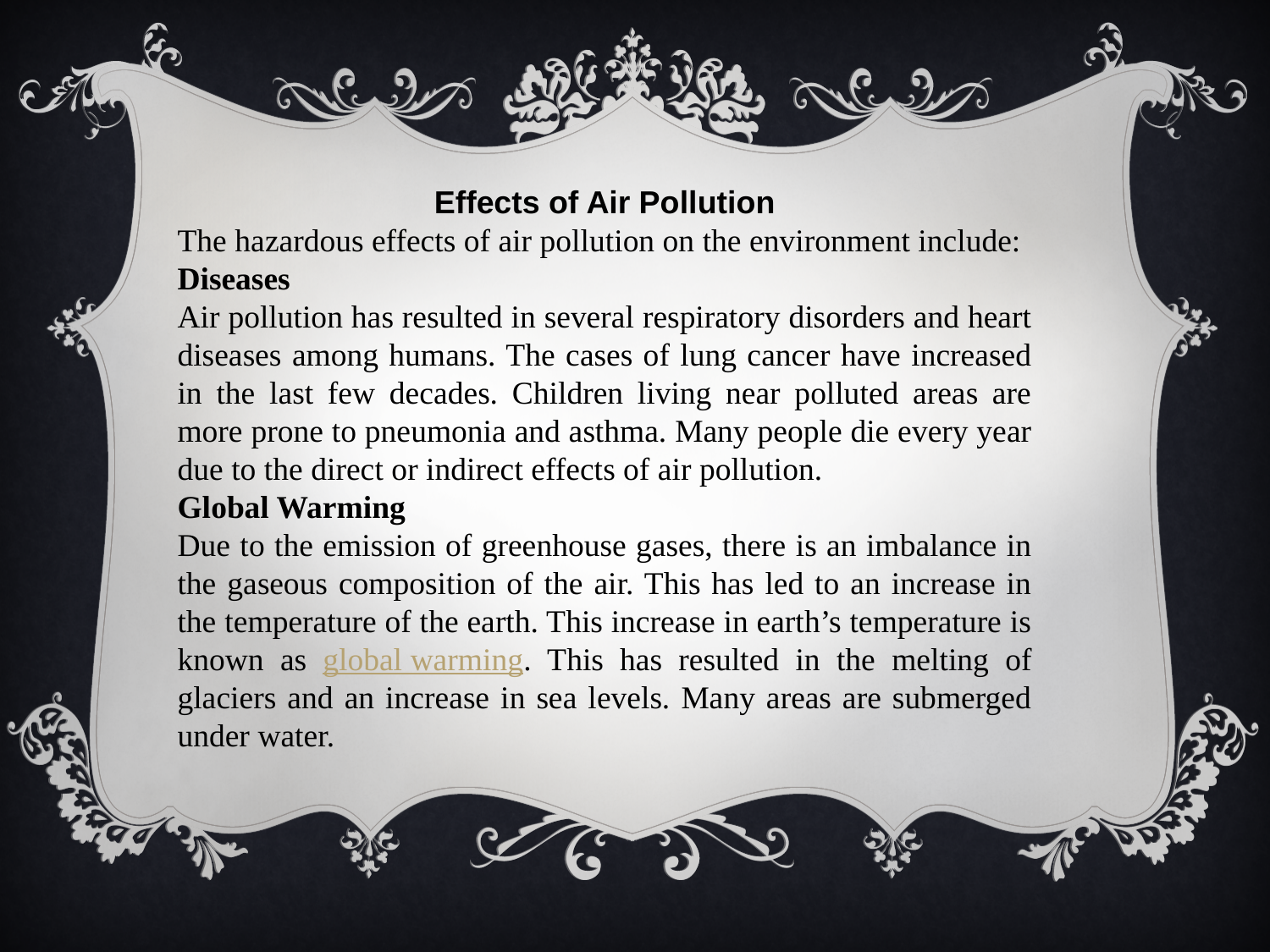

Effects of Air Pollution
The hazardous effects of air pollution on the environment include:
Diseases
Air pollution has resulted in several respiratory disorders and heart diseases among humans. The cases of lung cancer have increased in the last few decades. Children living near polluted areas are more prone to pneumonia and asthma. Many people die every year due to the direct or indirect effects of air pollution.
Global Warming
Due to the emission of greenhouse gases, there is an imbalance in the gaseous composition of the air. This has led to an increase in the temperature of the earth. This increase in earth’s temperature is known as global warming. This has resulted in the melting of glaciers and an increase in sea levels. Many areas are submerged under water.